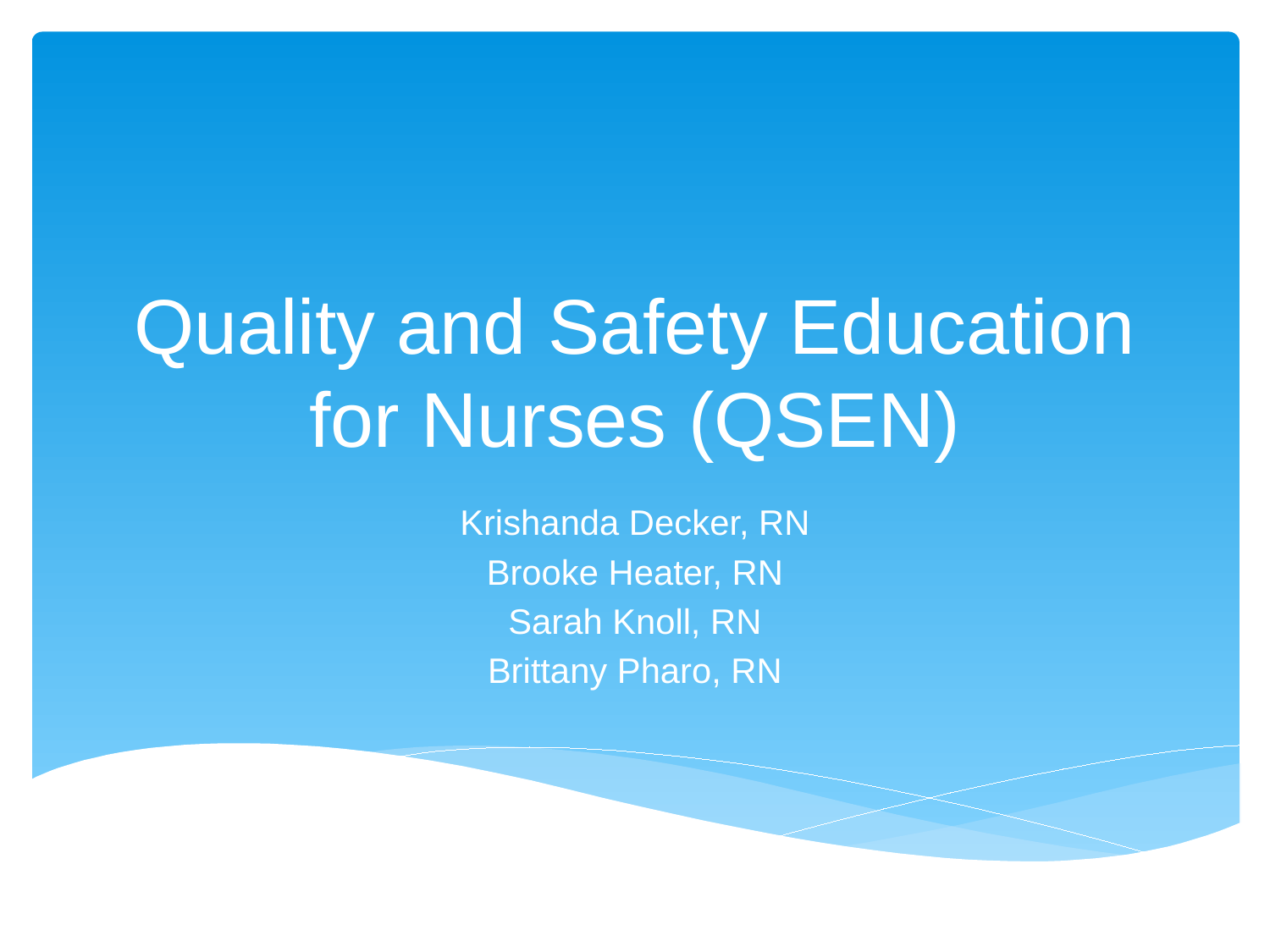

# Quality and Safety Education for Nurses (QSEN)
Krishanda Decker, RN
Brooke Heater, RN
Sarah Knoll, RN
Brittany Pharo, RN